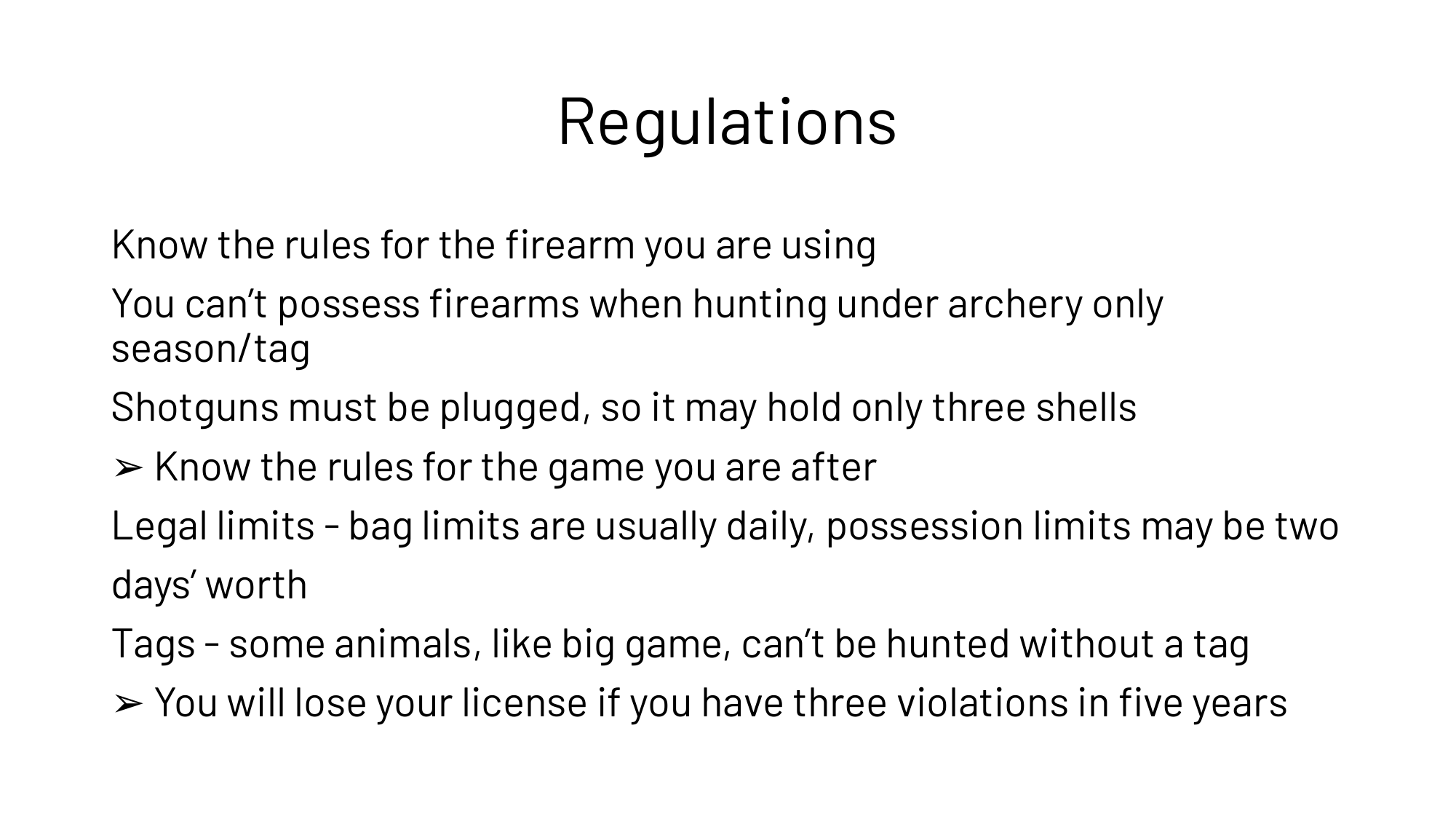

# Regulations
Know the rules for the firearm you are using
You can’t possess firearms when hunting under archery only season/tag
Shotguns must be plugged, so it may hold only three shells
➢ Know the rules for the game you are after
Legal limits - bag limits are usually daily, possession limits may be two
days’ worth
Tags - some animals, like big game, can’t be hunted without a tag
➢ You will lose your license if you have three violations in five years